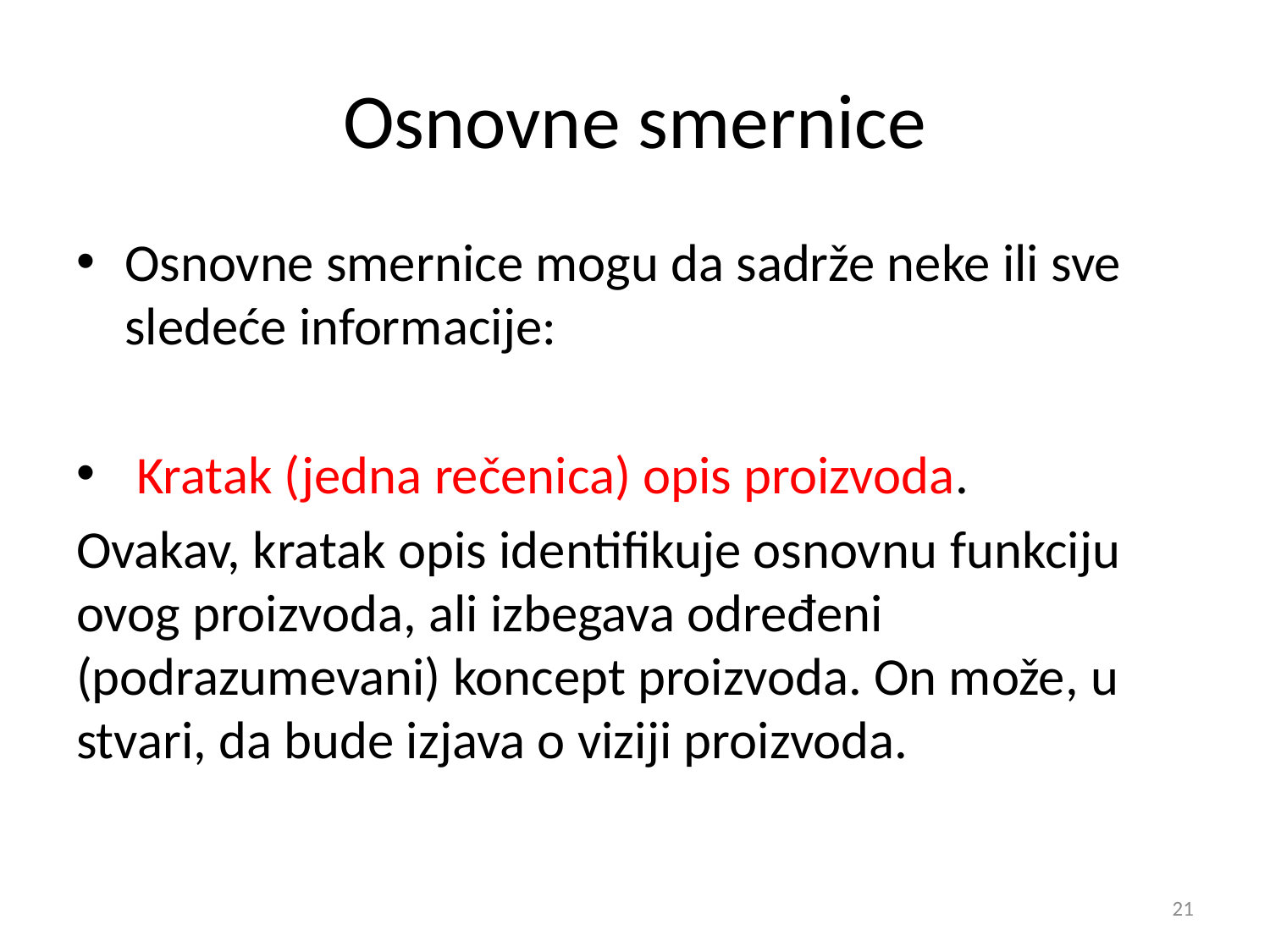

# Osnovne smernice
Osnovne smernice mogu da sadrže neke ili sve sledeće informacije:

 Kratak (jedna rečenica) opis proizvoda.
Ovakav, kratak opis identiﬁkuje osnovnu funkciju ovog proizvoda, ali izbegava određeni (podrazumevani) koncept proizvoda. On može, u stvari, da bude izjava o viziji proizvoda.

21